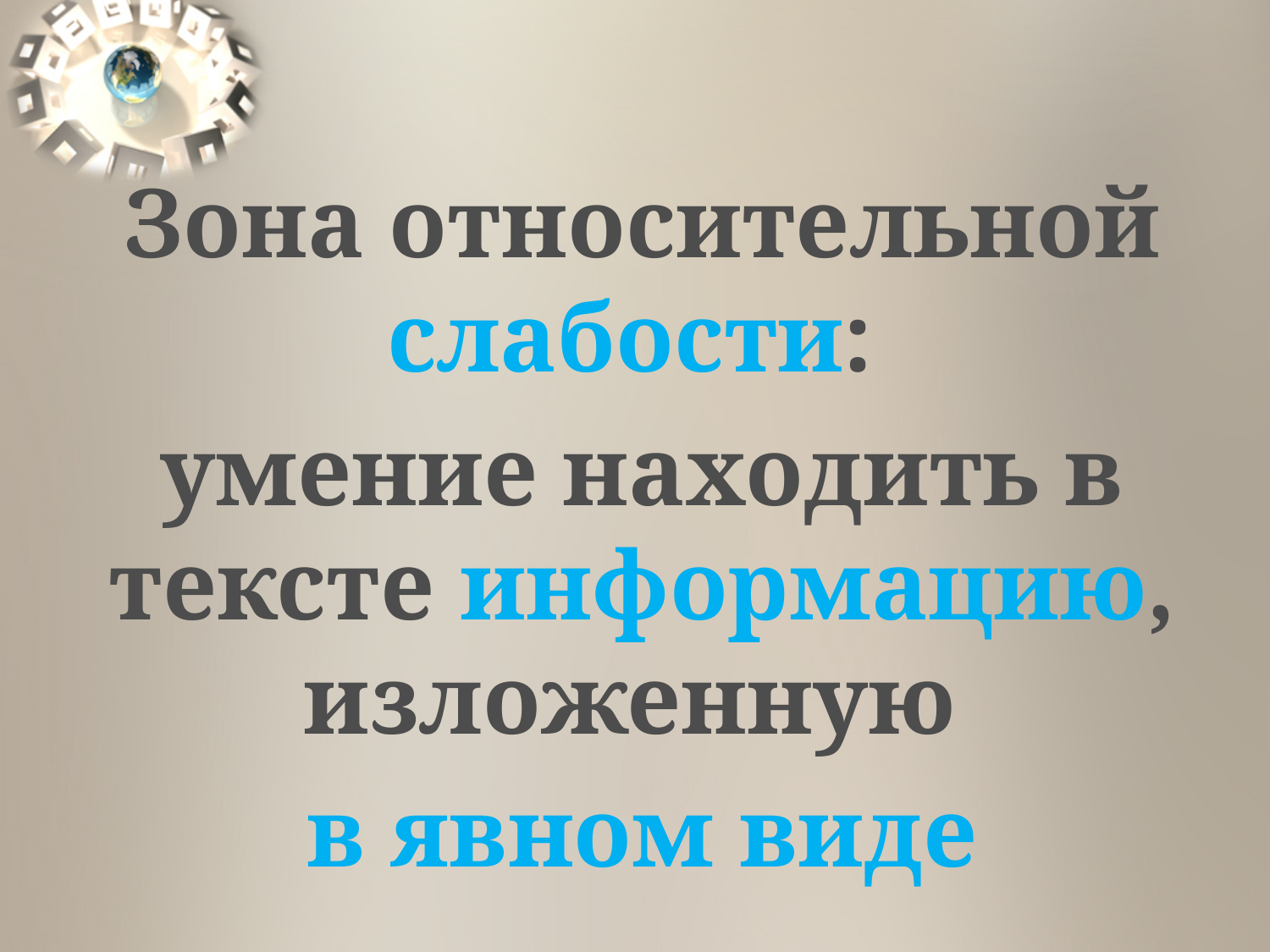

Зона относительной слабости:
умение находить в тексте информацию, изложенную
в явном виде